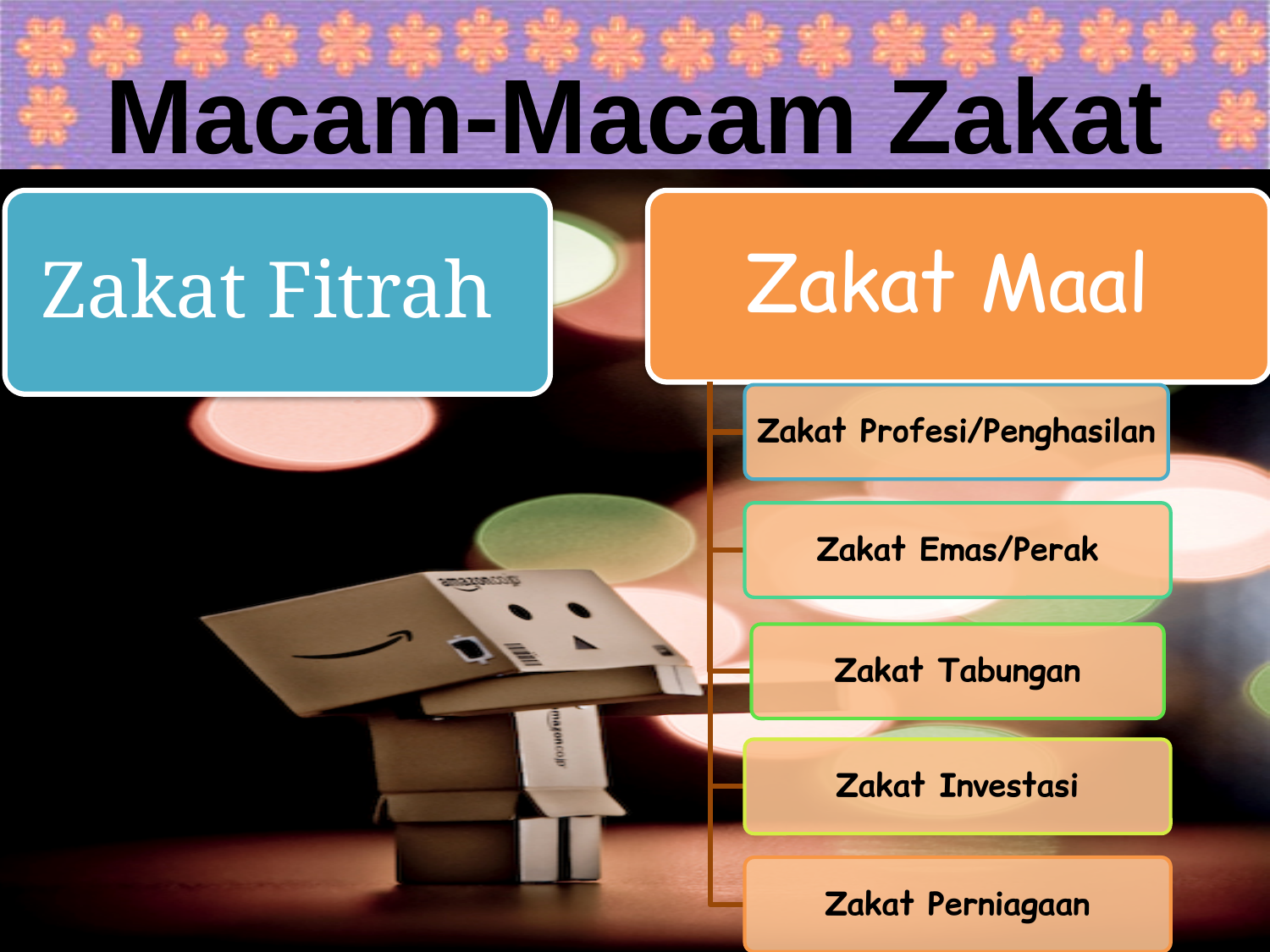

# Macam-Macam Zakat
Zakat Fitrah
Zakat Maal
Zakat Profesi/Penghasilan
Zakat Emas/Perak
Zakat Tabungan
Zakat Investasi
Zakat Perniagaan